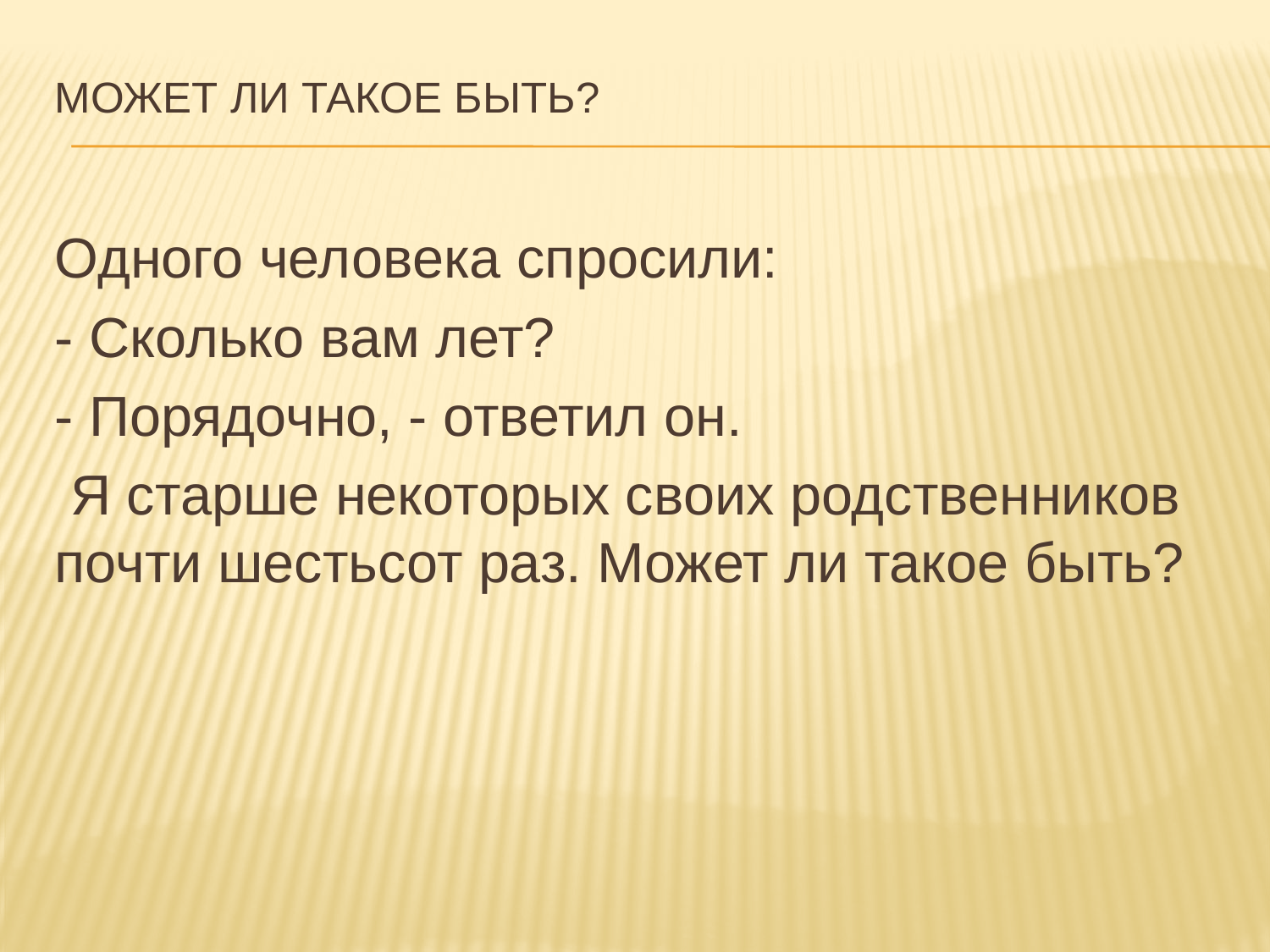

# Может ли такое быть?
Одного человека спросили:
- Сколько вам лет?
- Порядочно, - ответил он.
 Я старше некоторых своих родственников почти шестьсот раз. Может ли такое быть?